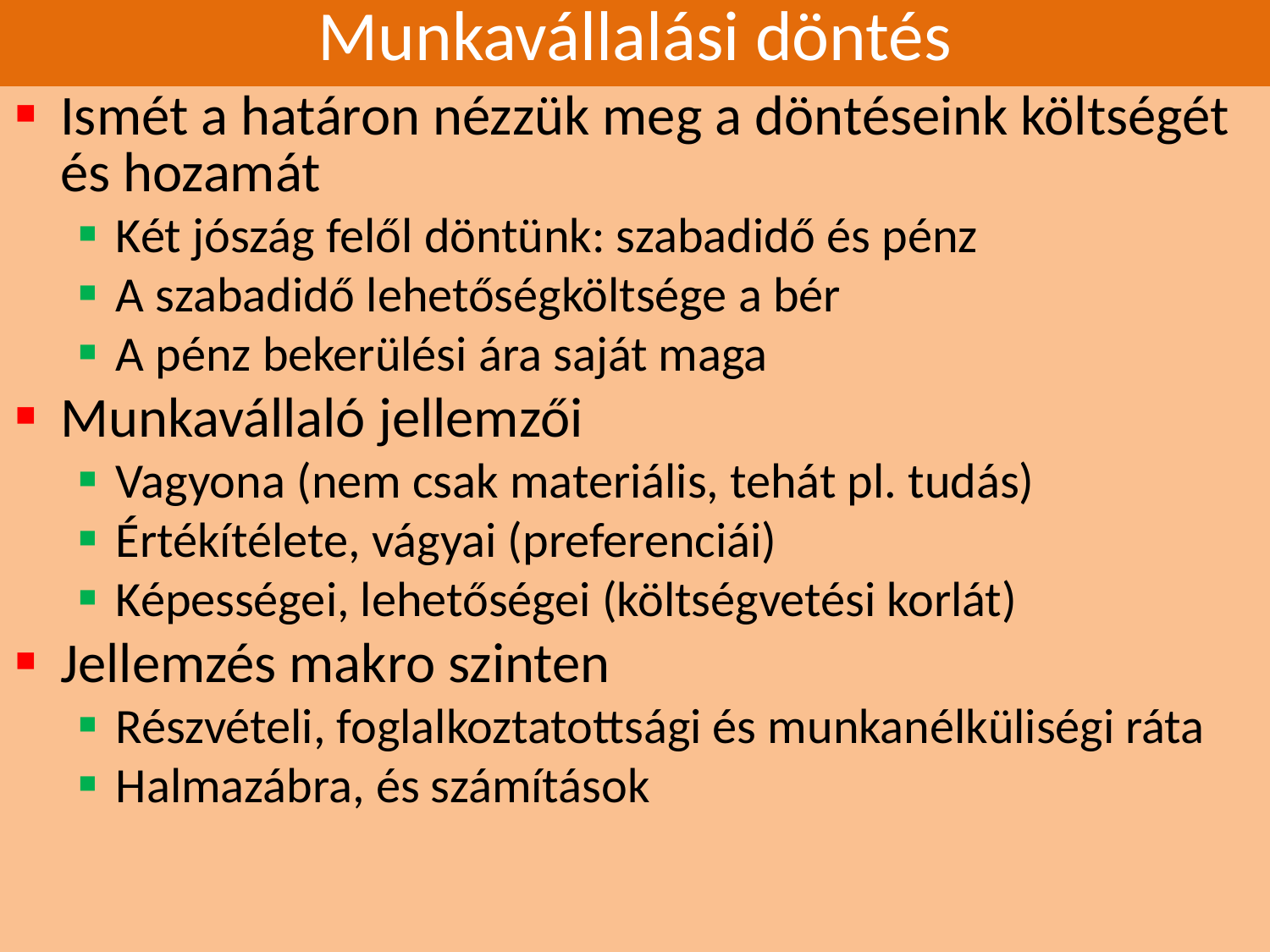

# Munkavállalási döntés
Ismét a határon nézzük meg a döntéseink költségét és hozamát
Két jószág felől döntünk: szabadidő és pénz
A szabadidő lehetőségköltsége a bér
A pénz bekerülési ára saját maga
Munkavállaló jellemzői
Vagyona (nem csak materiális, tehát pl. tudás)
Értékítélete, vágyai (preferenciái)
Képességei, lehetőségei (költségvetési korlát)
Jellemzés makro szinten
Részvételi, foglalkoztatottsági és munkanélküliségi ráta
Halmazábra, és számítások